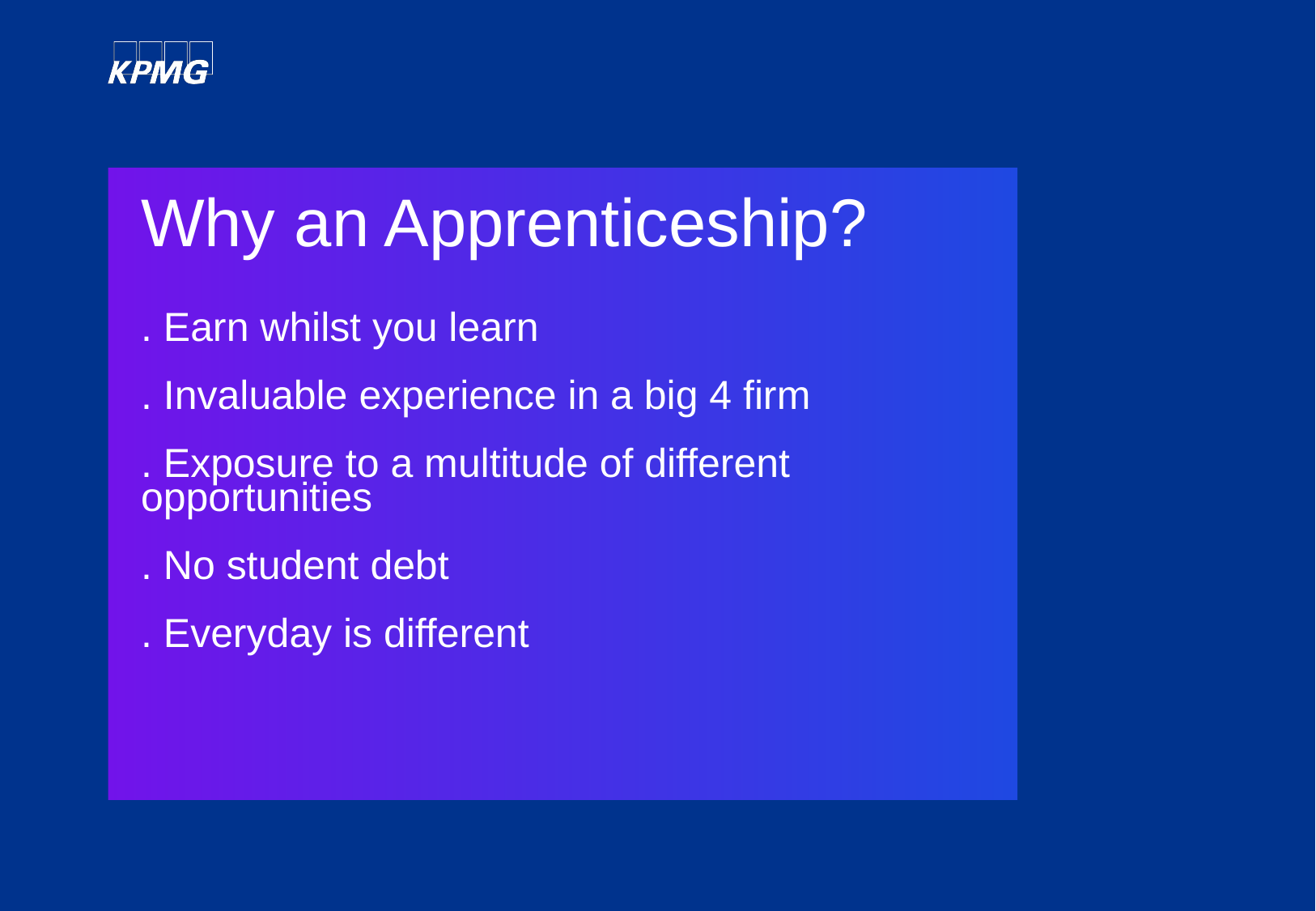

# Why an Apprenticeship? . Earn whilst you learn . Invaluable experience in a big 4 firm . Exposure to a multitude of different opportunities . No student debt . Everyday is different